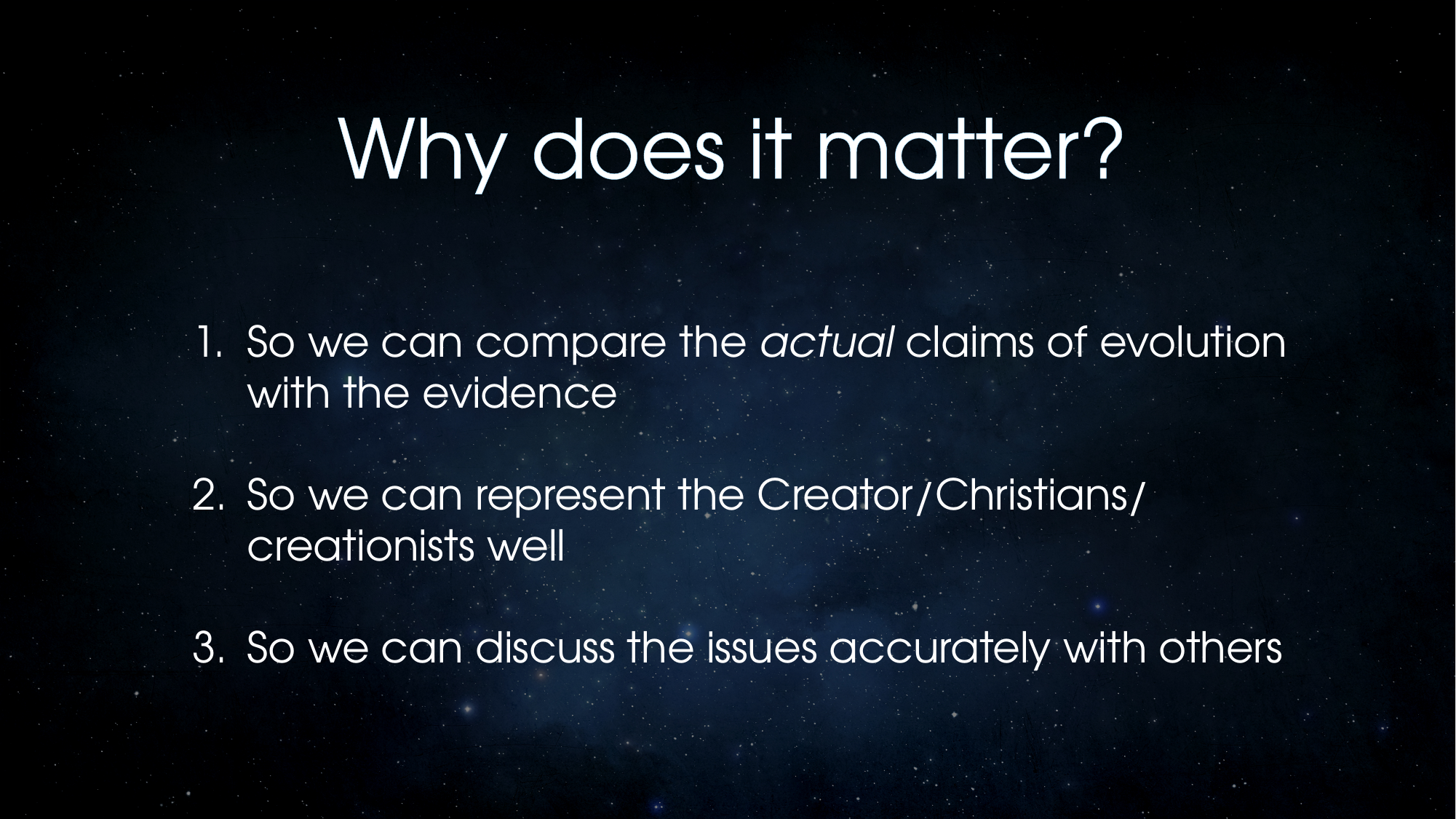

Why does it matter?
So we can compare the actual claims of evolution with the evidence

So we can represent the Creator/Christians/ creationists well

So we can discuss the issues accurately with others